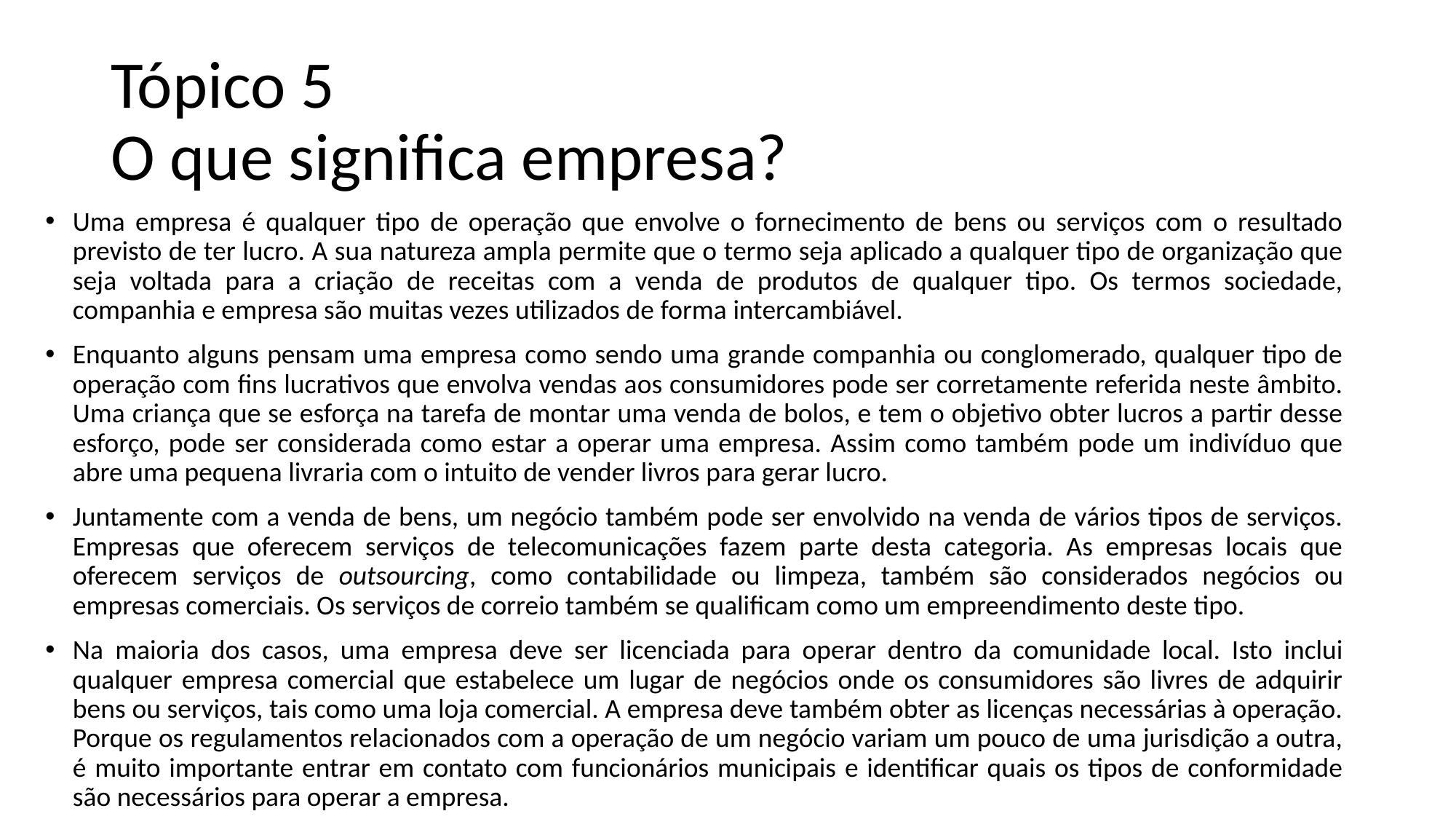

# Tópico 5 O que significa empresa?
Uma empresa é qualquer tipo de operação que envolve o fornecimento de bens ou serviços com o resultado previsto de ter lucro. A sua natureza ampla permite que o termo seja aplicado a qualquer tipo de organização que seja voltada para a criação de receitas com a venda de produtos de qualquer tipo. Os termos sociedade, companhia e empresa são muitas vezes utilizados de forma intercambiável.
Enquanto alguns pensam uma empresa como sendo uma grande companhia ou conglomerado, qualquer tipo de operação com fins lucrativos que envolva vendas aos consumidores pode ser corretamente referida neste âmbito. Uma criança que se esforça na tarefa de montar uma venda de bolos, e tem o objetivo obter lucros a partir desse esforço, pode ser considerada como estar a operar uma empresa. Assim como também pode um indivíduo que abre uma pequena livraria com o intuito de vender livros para gerar lucro.
Juntamente com a venda de bens, um negócio também pode ser envolvido na venda de vários tipos de serviços. Empresas que oferecem serviços de telecomunicações fazem parte desta categoria. As empresas locais que oferecem serviços de outsourcing, como contabilidade ou limpeza, também são considerados negócios ou empresas comerciais. Os serviços de correio também se qualificam como um empreendimento deste tipo.
Na maioria dos casos, uma empresa deve ser licenciada para operar dentro da comunidade local. Isto inclui qualquer empresa comercial que estabelece um lugar de negócios onde os consumidores são livres de adquirir bens ou serviços, tais como uma loja comercial. A empresa deve também obter as licenças necessárias à operação. Porque os regulamentos relacionados com a operação de um negócio variam um pouco de uma jurisdição a outra, é muito importante entrar em contato com funcionários municipais e identificar quais os tipos de conformidade são necessários para operar a empresa.